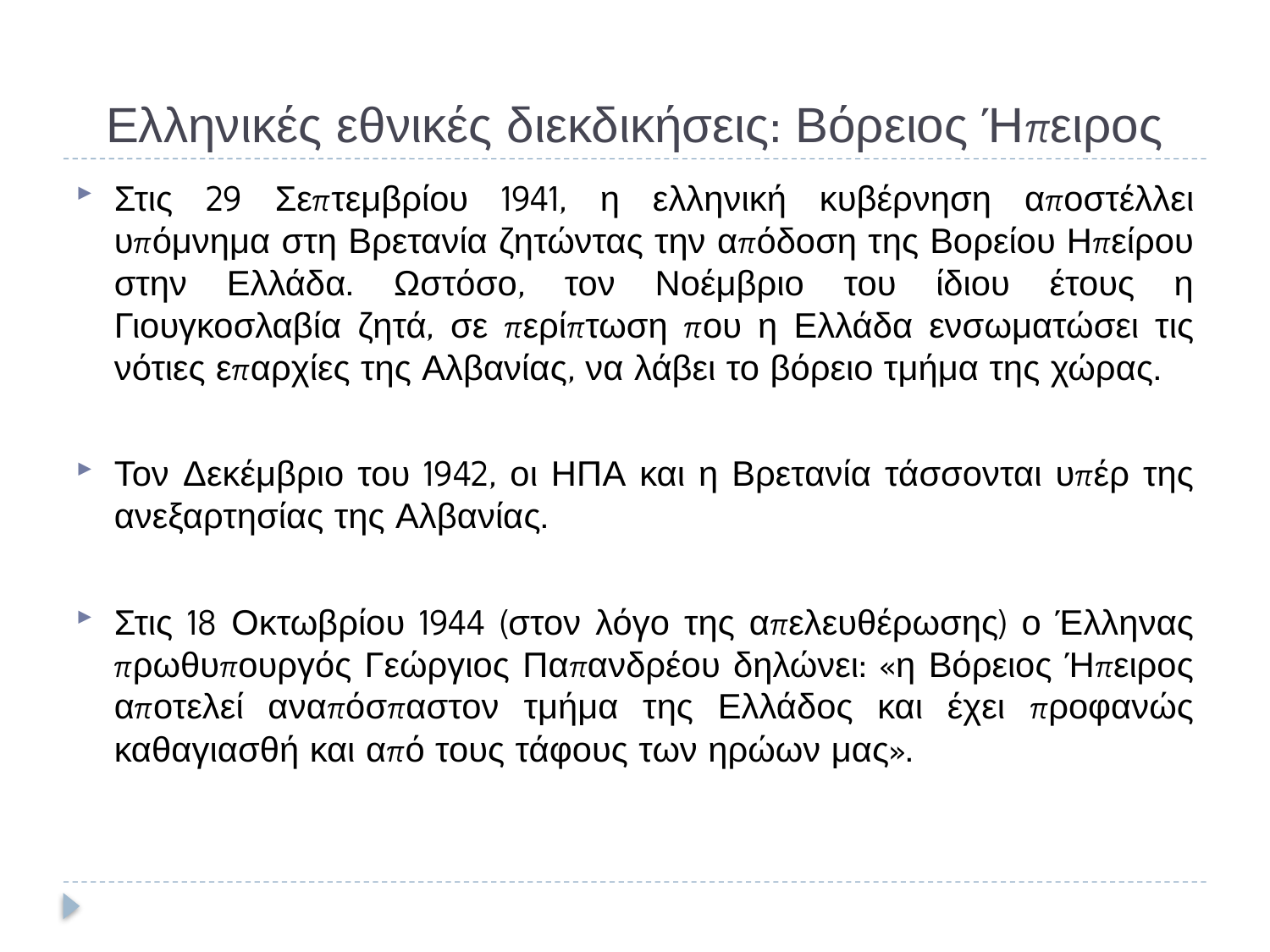

# Ελληνικές εθνικές διεκδικήσεις: Βόρειος Ήπειρος
Στις 29 Σεπτεμβρίου 1941, η ελληνική κυβέρνηση αποστέλλει υπόμνημα στη Βρετανία ζητώντας την απόδοση της Βορείου Ηπείρου στην Ελλάδα. Ωστόσο, τον Νοέμβριο του ίδιου έτους η Γιουγκοσλαβία ζητά, σε περίπτωση που η Ελλάδα ενσωματώσει τις νότιες επαρχίες της Αλβανίας, να λάβει το βόρειο τμήμα της χώρας.

Τον Δεκέμβριο του 1942, οι ΗΠΑ και η Βρετανία τάσσονται υπέρ της ανεξαρτησίας της Αλβανίας.

Στις 18 Οκτωβρίου 1944 (στον λόγο της απελευθέρωσης) ο Έλληνας πρωθυπουργός Γεώργιος Παπανδρέου δηλώνει: «η Βόρειος Ήπειρος αποτελεί αναπόσπαστον τμήμα της Ελλάδος και έχει προφανώς καθαγιασθή και από τους τάφους των ηρώων μας».